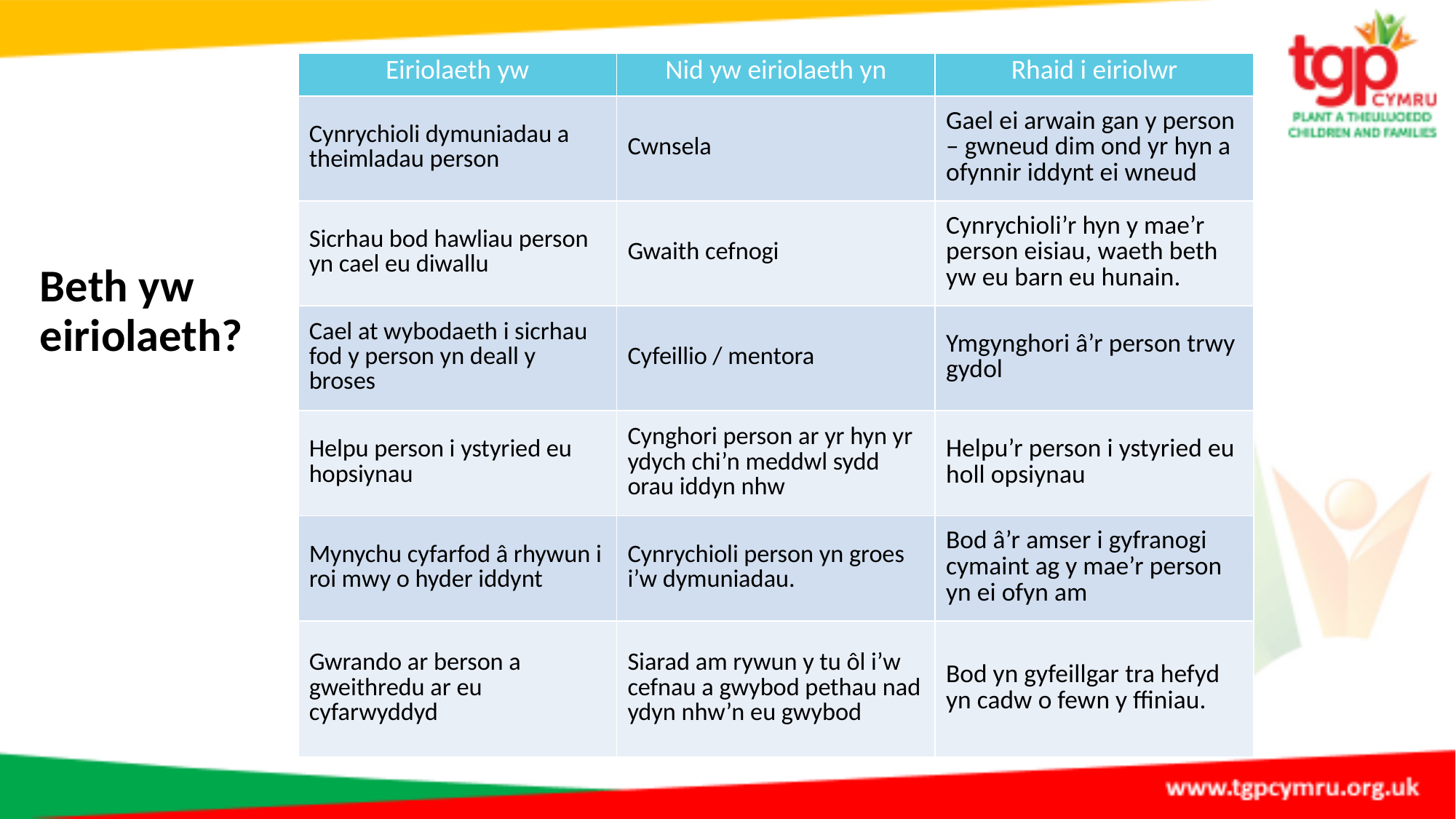

| Eiriolaeth yw | Nid yw eiriolaeth yn | Rhaid i eiriolwr |
| --- | --- | --- |
| Cynrychioli dymuniadau a theimladau person | Cwnsela | Gael ei arwain gan y person – gwneud dim ond yr hyn a ofynnir iddynt ei wneud |
| Sicrhau bod hawliau person yn cael eu diwallu | Gwaith cefnogi | Cynrychioli’r hyn y mae’r person eisiau, waeth beth yw eu barn eu hunain. |
| Cael at wybodaeth i sicrhau fod y person yn deall y broses | Cyfeillio / mentora | Ymgynghori â’r person trwy gydol |
| Helpu person i ystyried eu hopsiynau | Cynghori person ar yr hyn yr ydych chi’n meddwl sydd orau iddyn nhw | Helpu’r person i ystyried eu holl opsiynau |
| Mynychu cyfarfod â rhywun i roi mwy o hyder iddynt | Cynrychioli person yn groes i’w dymuniadau. | Bod â’r amser i gyfranogi cymaint ag y mae’r person yn ei ofyn am |
| Gwrando ar berson a gweithredu ar eu cyfarwyddyd | Siarad am rywun y tu ôl i’w cefnau a gwybod pethau nad ydyn nhw’n eu gwybod | Bod yn gyfeillgar tra hefyd yn cadw o fewn y ffiniau. |
# Beth yw eiriolaeth?